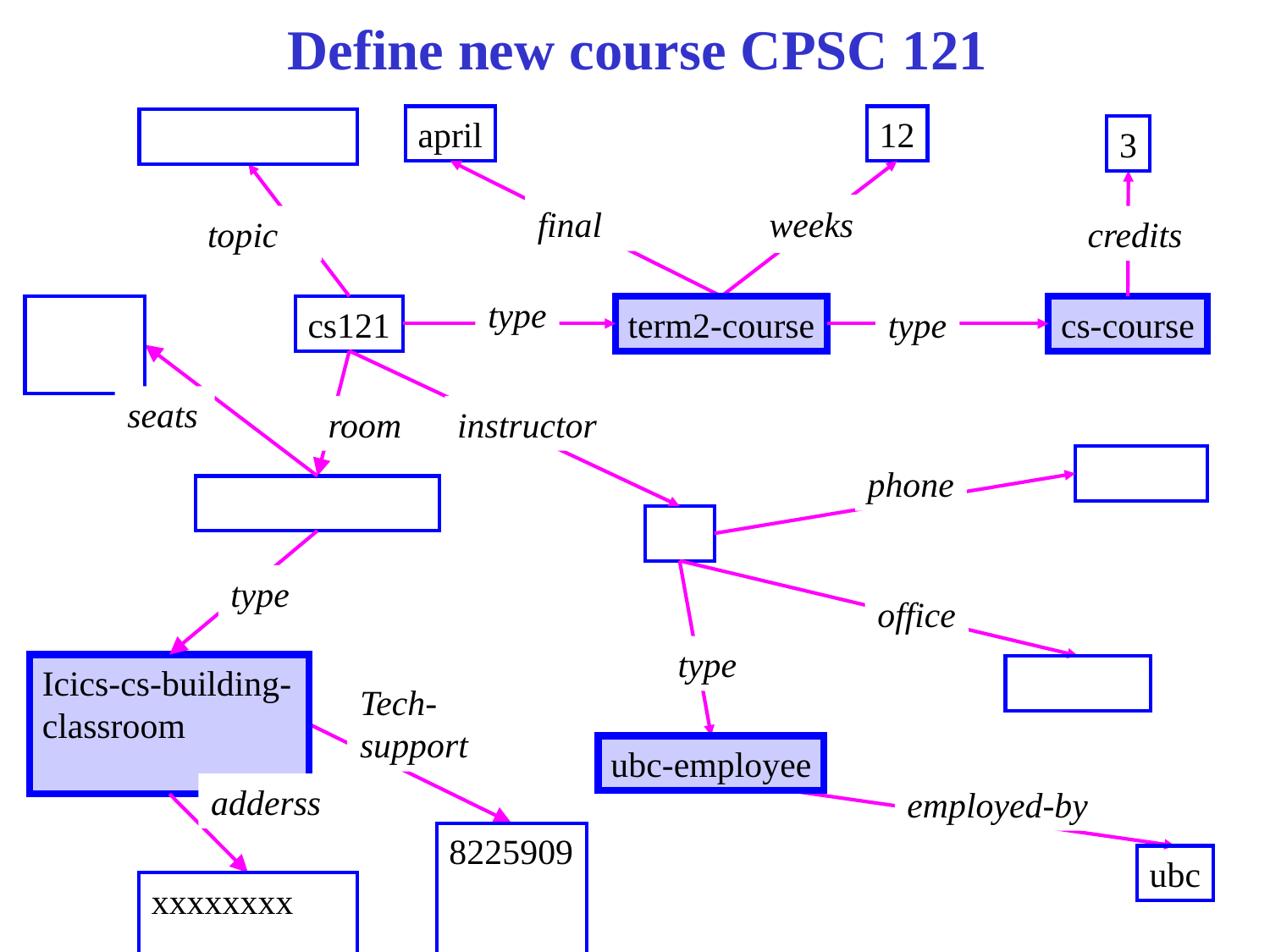

# Define new course CPSC 121
april
12
programming
3

final
weeks
topic
credits
type
150
cs121
term2-course
type
cs-course
seats
room
instructor
nnnnnn
phone
dmps301
X
type
office
type
Icics-cs-building-classroom
cicsr127
Tech-support
ubc-employee
adderss
employed-by
8225909
ubc
xxxxxxxx